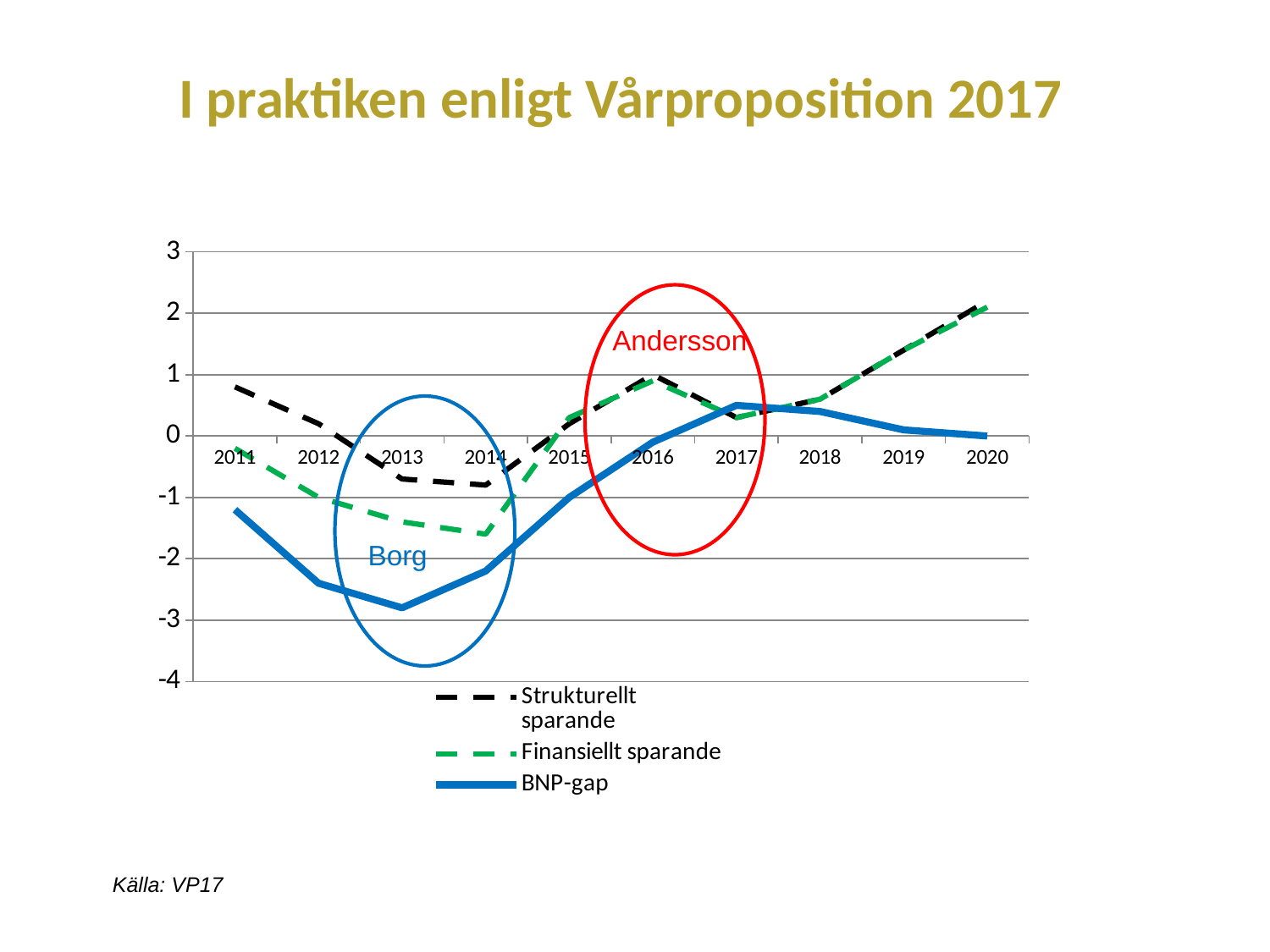

# I praktiken enligt Vårproposition 2017

### Chart

| Category |  |  |  |
|---|---|---|---|
| 2011 | 0.8 | -0.2 | -1.2 |
| 2012 | 0.2 | -1.0 | -2.4 |
| 2013 | -0.7 | -1.4 | -2.8 |
| 2014 | -0.8 | -1.6 | -2.2 |
| 2015 | 0.2 | 0.3 | -1.0 |
| 2016 | 1.0 | 0.9 | -0.1 |
| 2017 | 0.3 | 0.3 | 0.5 |
| 2018 | 0.6 | 0.6 | 0.4 |
| 2019 | 1.4 | 1.4 | 0.1 |
| 2020 | 2.2 | 2.1 | 0.0 |
Andersson

Borg
Källa: VP17